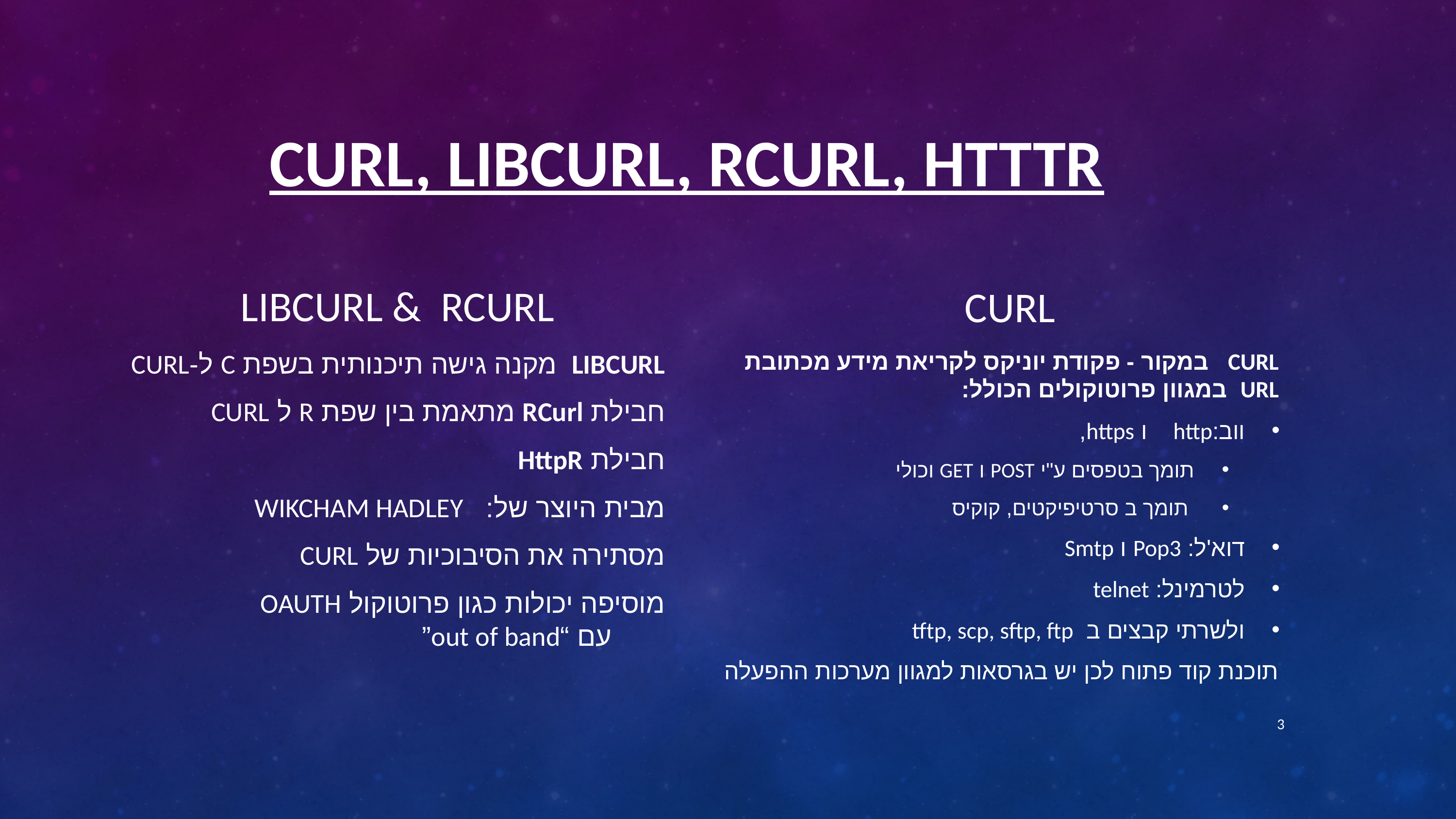

# CURL, LIBCURL, rCurl, htttr
LIBCURL &  RCURL
CURL
LIBCURL  מקנה גישה תיכנותית בשפת C ל-CURL
חבילת RCurl מתאמת בין שפת R ל CURL
חבילת HttpR
	מבית היוצר של:   WIKCHAM HADLEY
	מסתירה את הסיבוכיות של CURL
	מוסיפה יכולות כגון פרוטוקול OAUTH
       עם “out of band”

CURL   במקור - פקודת יוניקס לקריאת מידע מכתובת URL  במגוון פרוטוקולים הכולל:
ווב:http    ו https,
תומך בטפסים ע"י POST ו GET וכולי
 תומך ב סרטיפיקטים, קוקיס
דוא'ל: Pop3 ו Smtp
לטרמינל: telnet
ולשרתי קבצים ב  tftp, scp, sftp, ftp
תוכנת קוד פתוח לכן יש בגרסאות למגוון מערכות ההפעלה

3